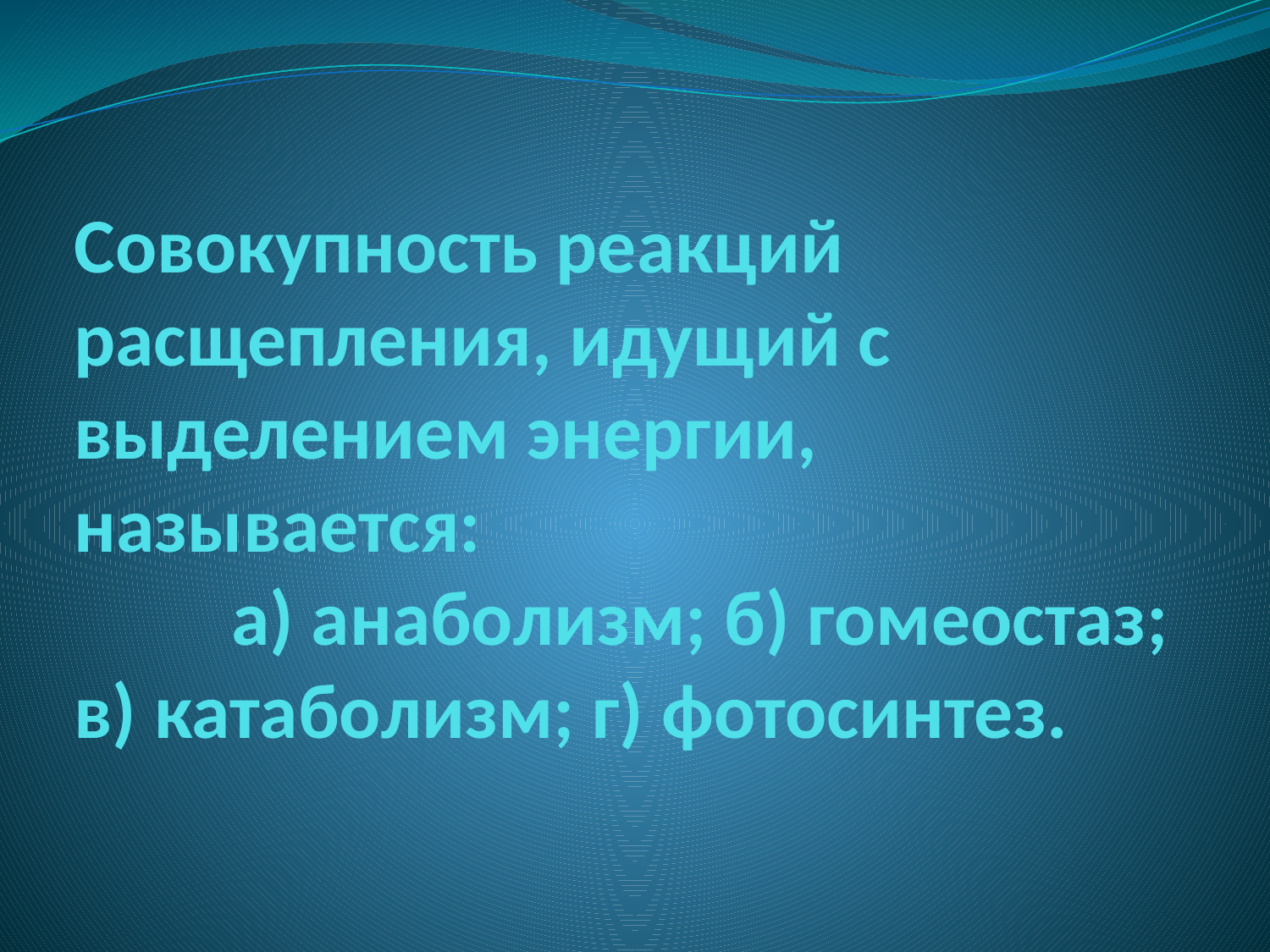

# Совокупность реакций расщепления, идущий с выделением энергии,  называется: а) анаболизм; б) гомеостаз; в) катаболизм; г) фотосинтез.